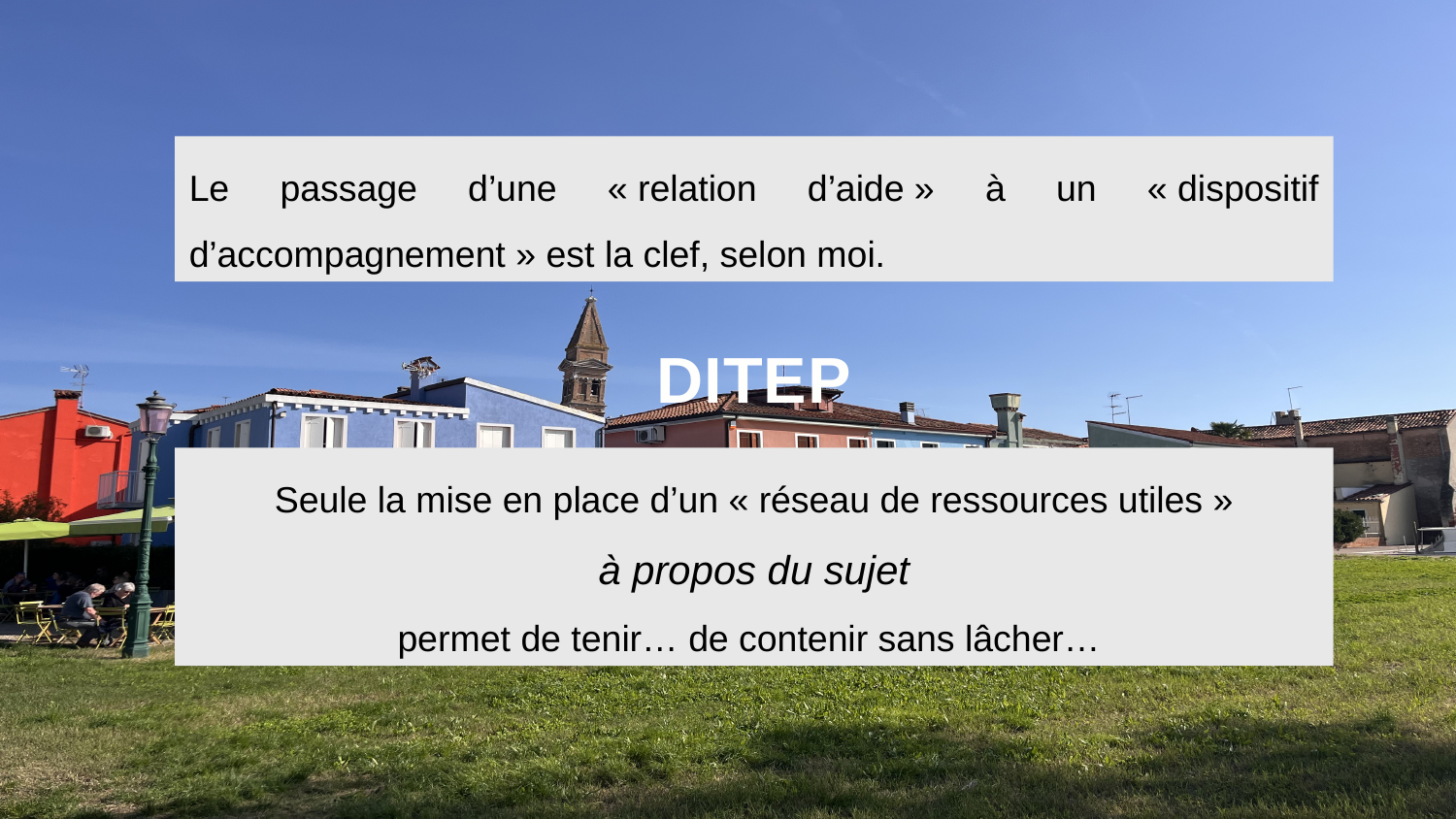

Le passage d’une « relation d’aide » à un « dispositif d’accompagnement » est la clef, selon moi.
DITEP
Seule la mise en place d’un « réseau de ressources utiles »
à propos du sujet
permet de tenir… de contenir sans lâcher…